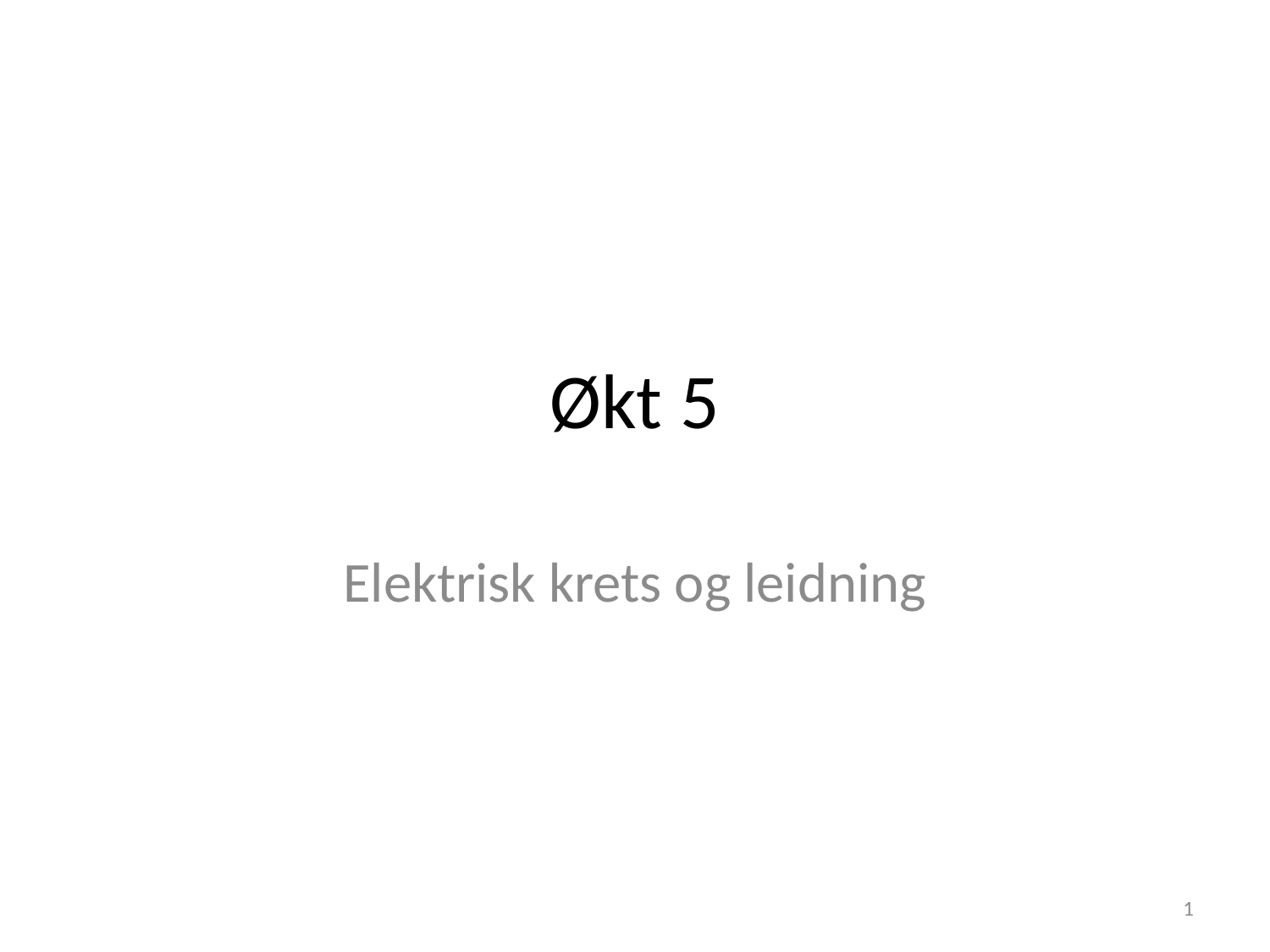

# Økt 5
Elektrisk krets og leidning
1